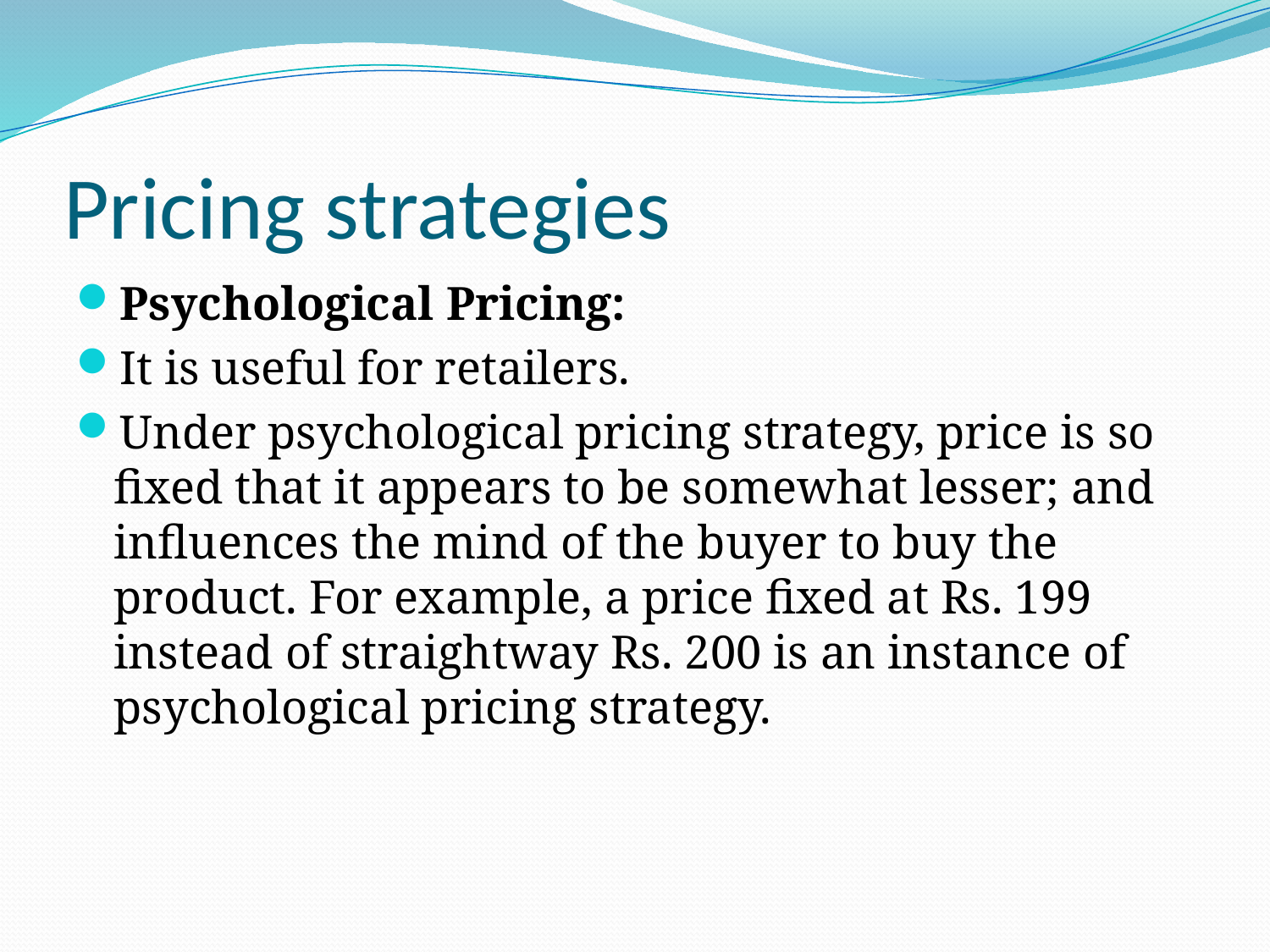

# Pricing strategies
Psychological Pricing:
It is useful for retailers.
Under psychological pricing strategy, price is so fixed that it appears to be somewhat lesser; and influences the mind of the buyer to buy the product. For example, a price fixed at Rs. 199 instead of straightway Rs. 200 is an instance of psychological pricing strategy.